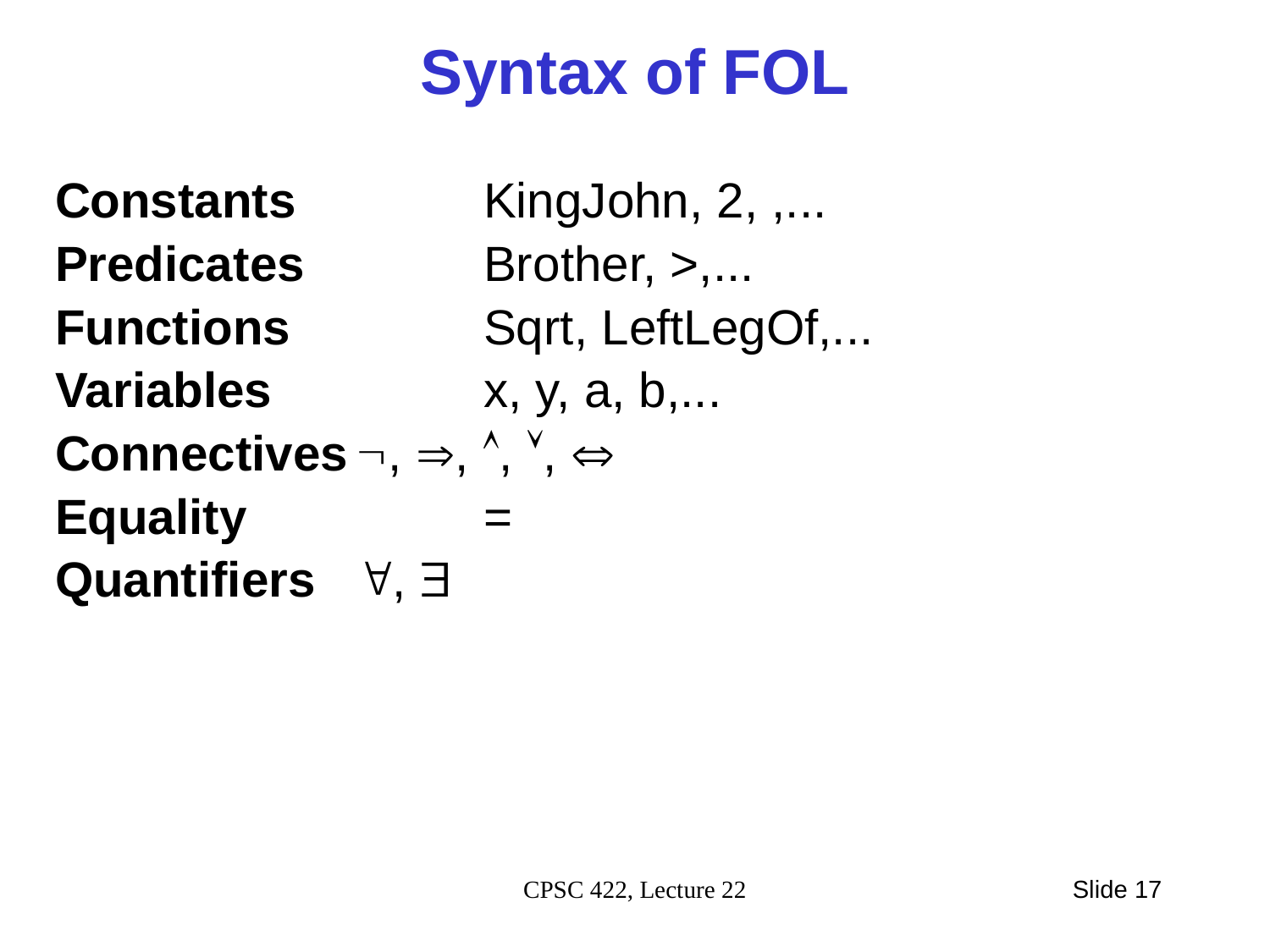

# Syntax of FOL
Constants		KingJohn, 2, ,...
Predicates		Brother, >,...
Functions		Sqrt, LeftLegOf,...
Variables		x, y, a, b,...
Connectives	¬, ⇒, ∧, ∨, ⇔
Equality		=
Quantifiers  	∀, ∃
CPSC 422, Lecture 22
Slide 17